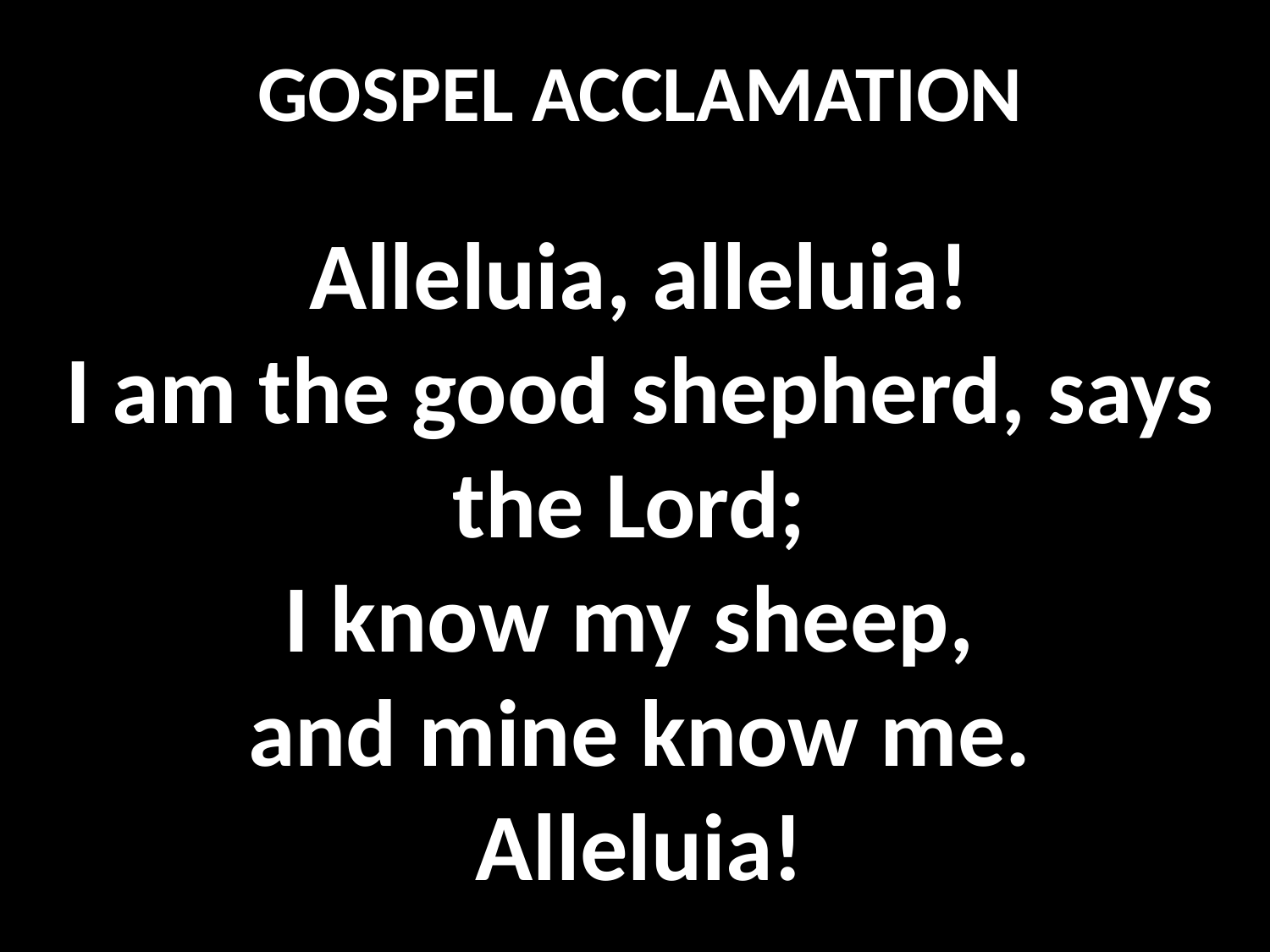

GOSPEL ACCLAMATION

Alleluia, alleluia!
I am the good shepherd, says the Lord;
I know my sheep,
and mine know me.
Alleluia!